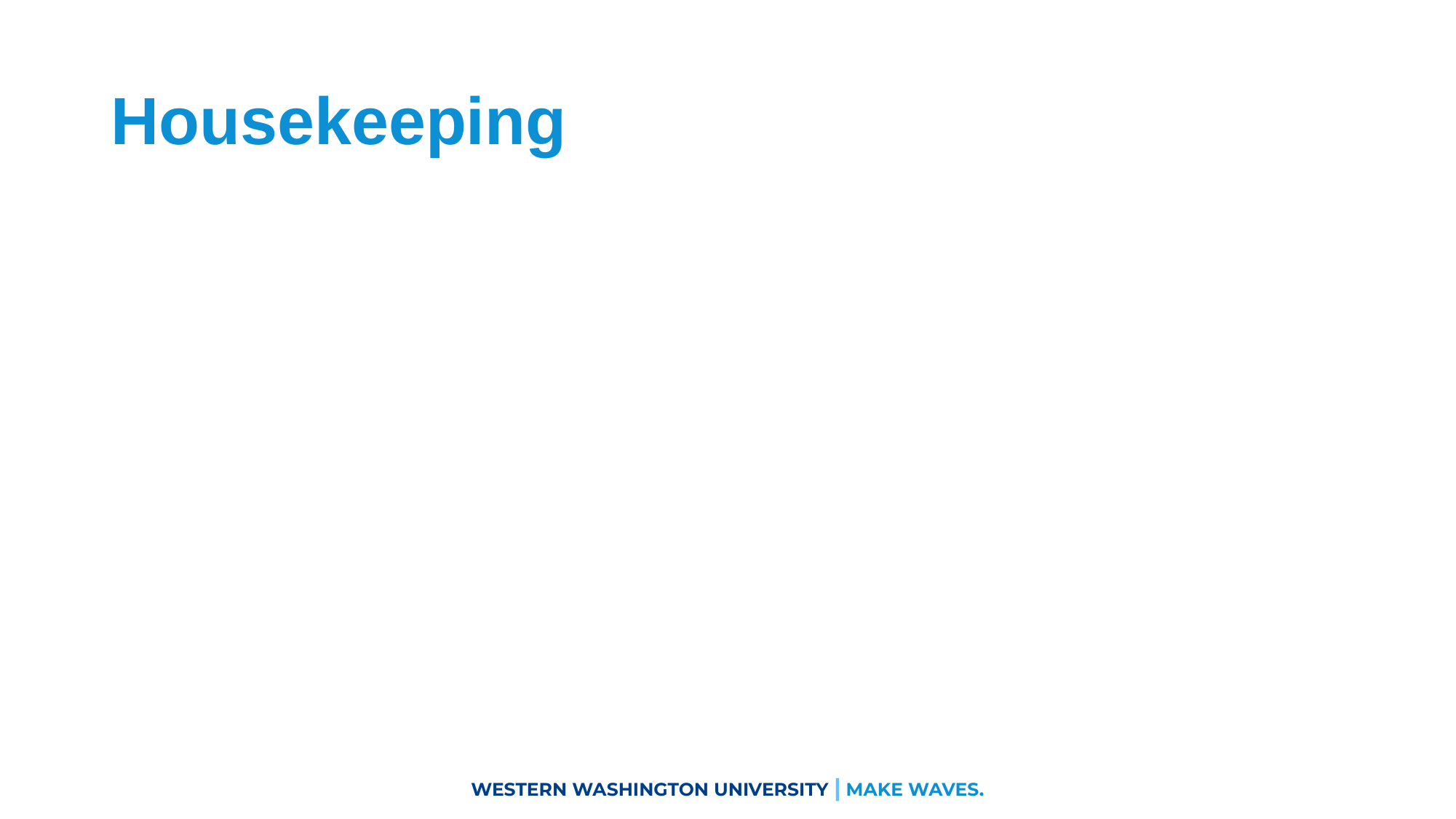

# Housekeeping
WESTERN WASHINGTON UNIVERSITY | MAKE WAVES.